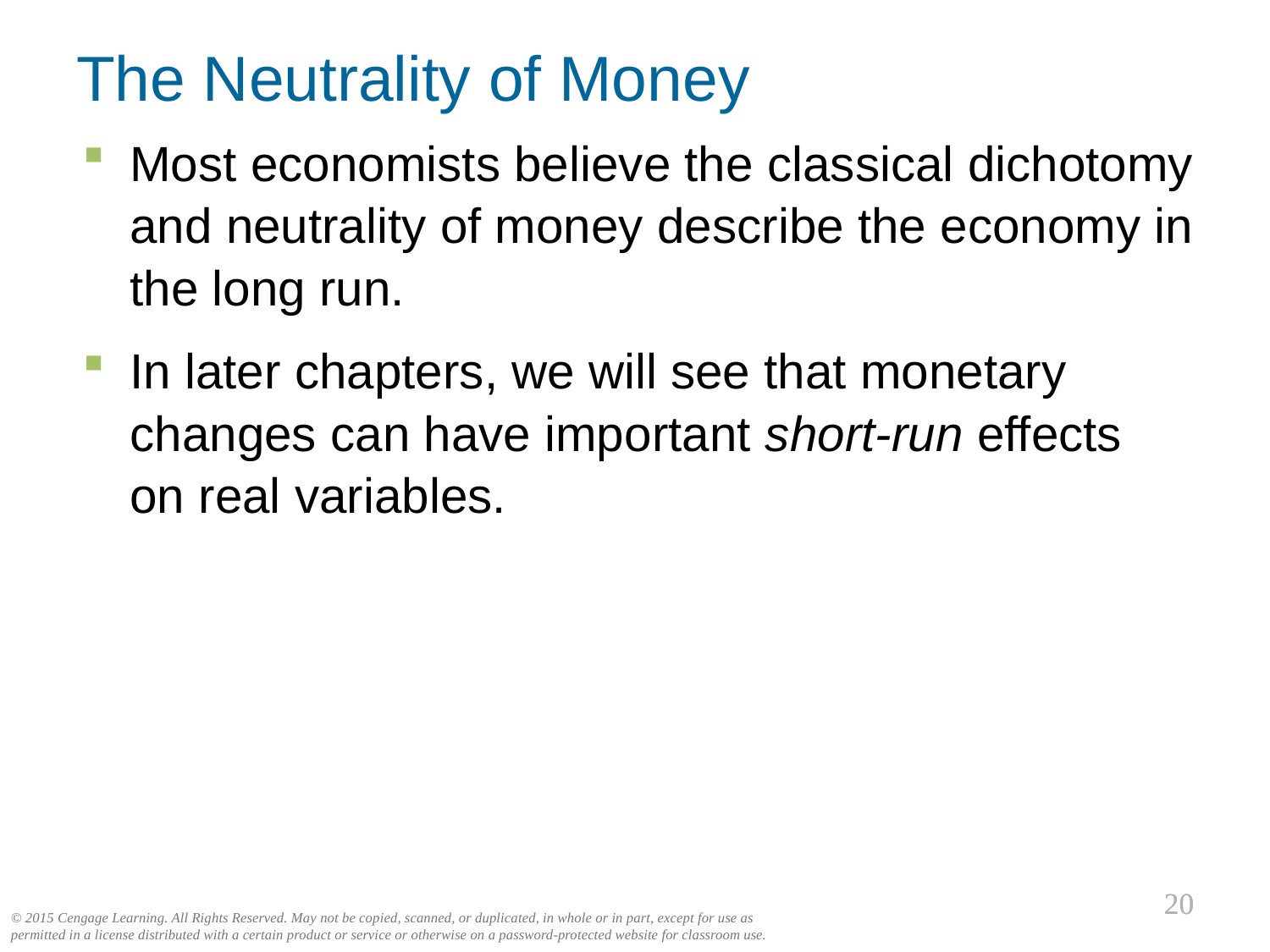

The Neutrality of Money
0
Most economists believe the classical dichotomy and neutrality of money describe the economy in the long run.
In later chapters, we will see that monetary changes can have important short-run effects
on real variables.